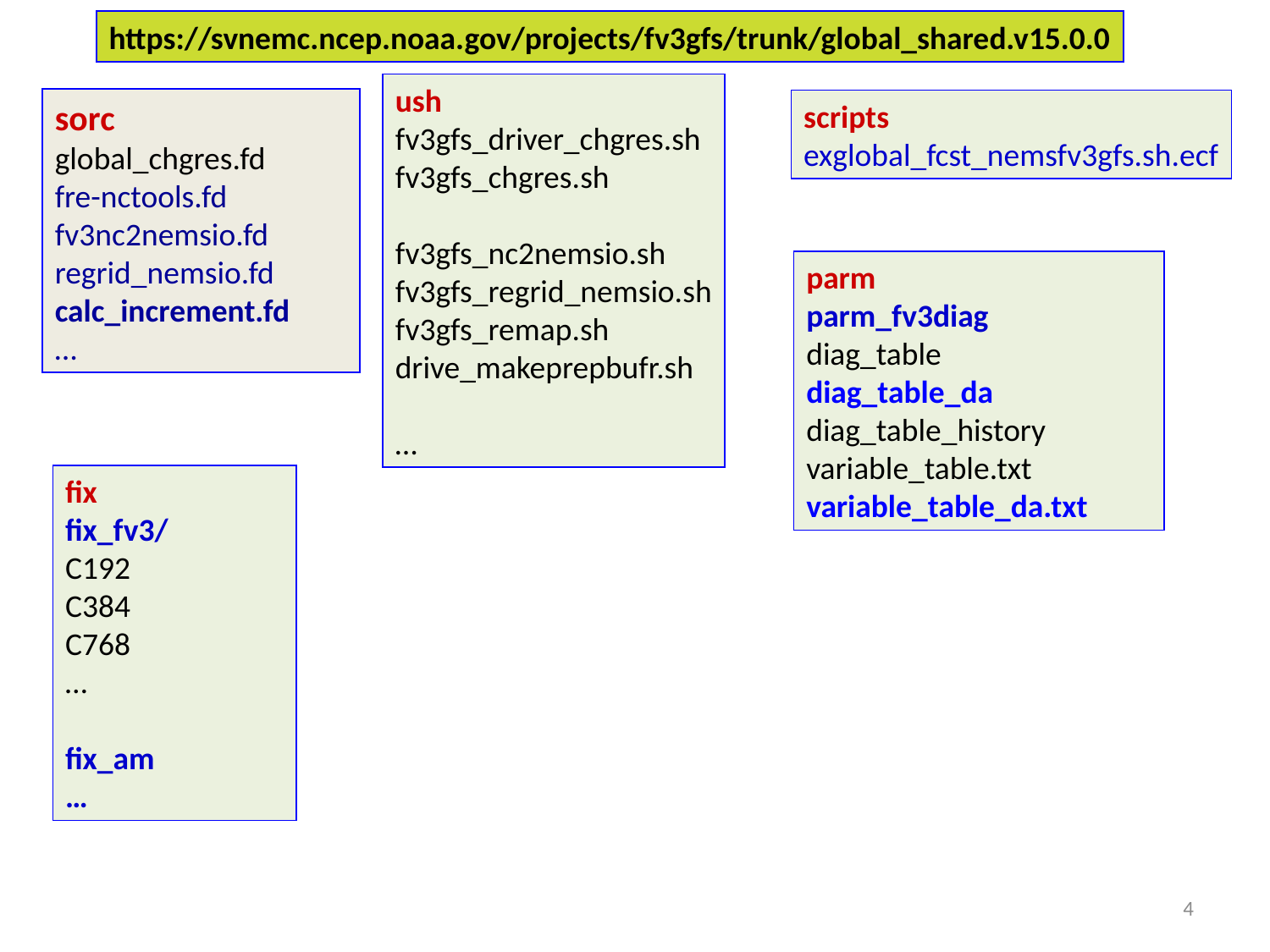

https://svnemc.ncep.noaa.gov/projects/fv3gfs/trunk/global_shared.v15.0.0
ush
fv3gfs_driver_chgres.sh
fv3gfs_chgres.sh

fv3gfs_nc2nemsio.sh
fv3gfs_regrid_nemsio.sh
fv3gfs_remap.sh
drive_makeprepbufr.sh

…
sorc
global_chgres.fd
fre-nctools.fd
fv3nc2nemsio.fd
regrid_nemsio.fd
calc_increment.fd
…
scripts
exglobal_fcst_nemsfv3gfs.sh.ecf
parm
parm_fv3diag
diag_table
diag_table_da
diag_table_history
variable_table.txt
variable_table_da.txt
fix
fix_fv3/
C192
C384
C768
…

fix_am
…
4